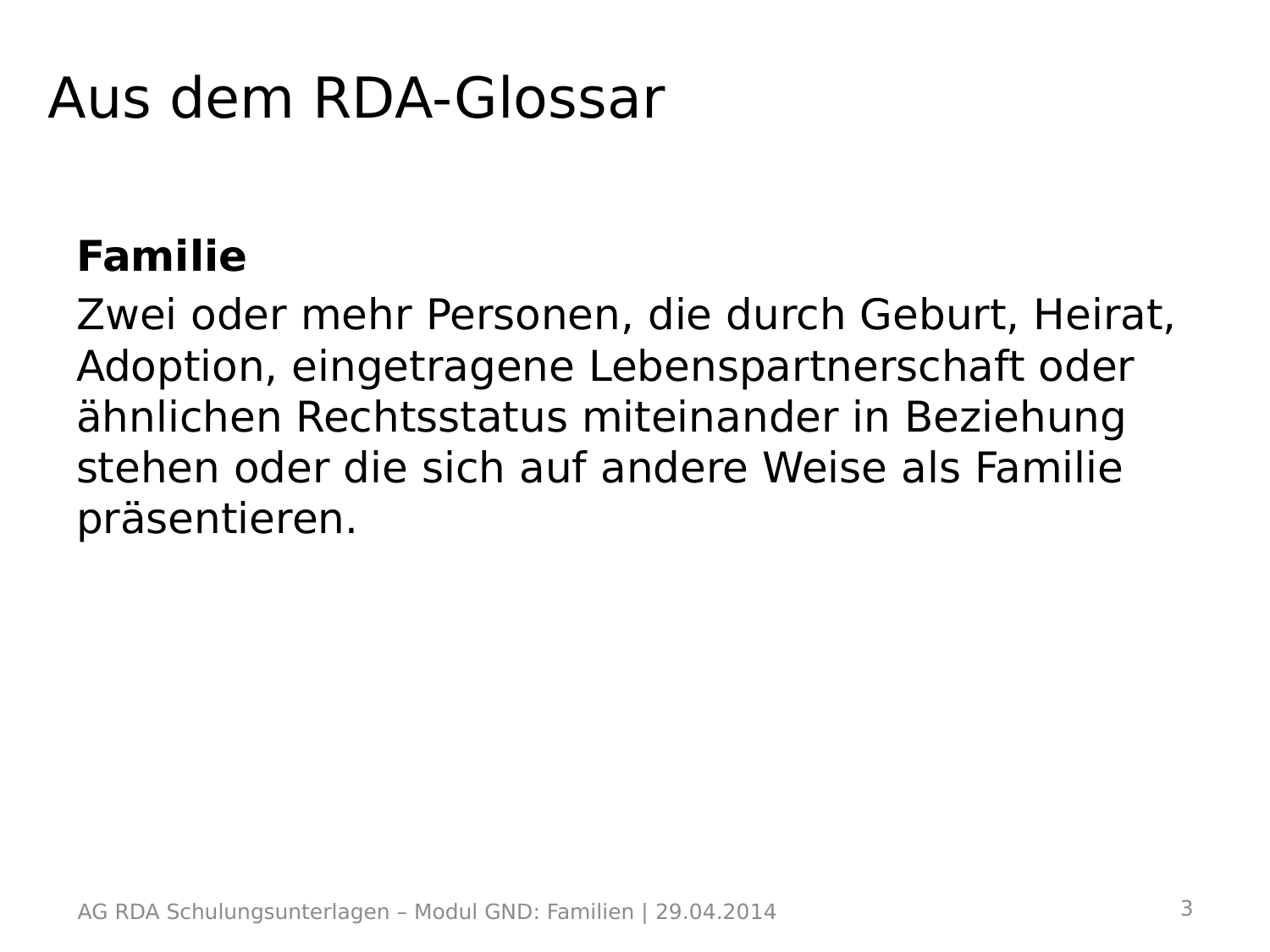

# Aus dem RDA-Glossar
Familie
Zwei oder mehr Personen, die durch Geburt, Heirat, Adoption, eingetragene Lebenspartnerschaft oder ähnlichen Rechtsstatus miteinander in Beziehung stehen oder die sich auf andere Weise als Familie präsentieren.
3
AG RDA Schulungsunterlagen – Modul GND: Familien | 29.04.2014